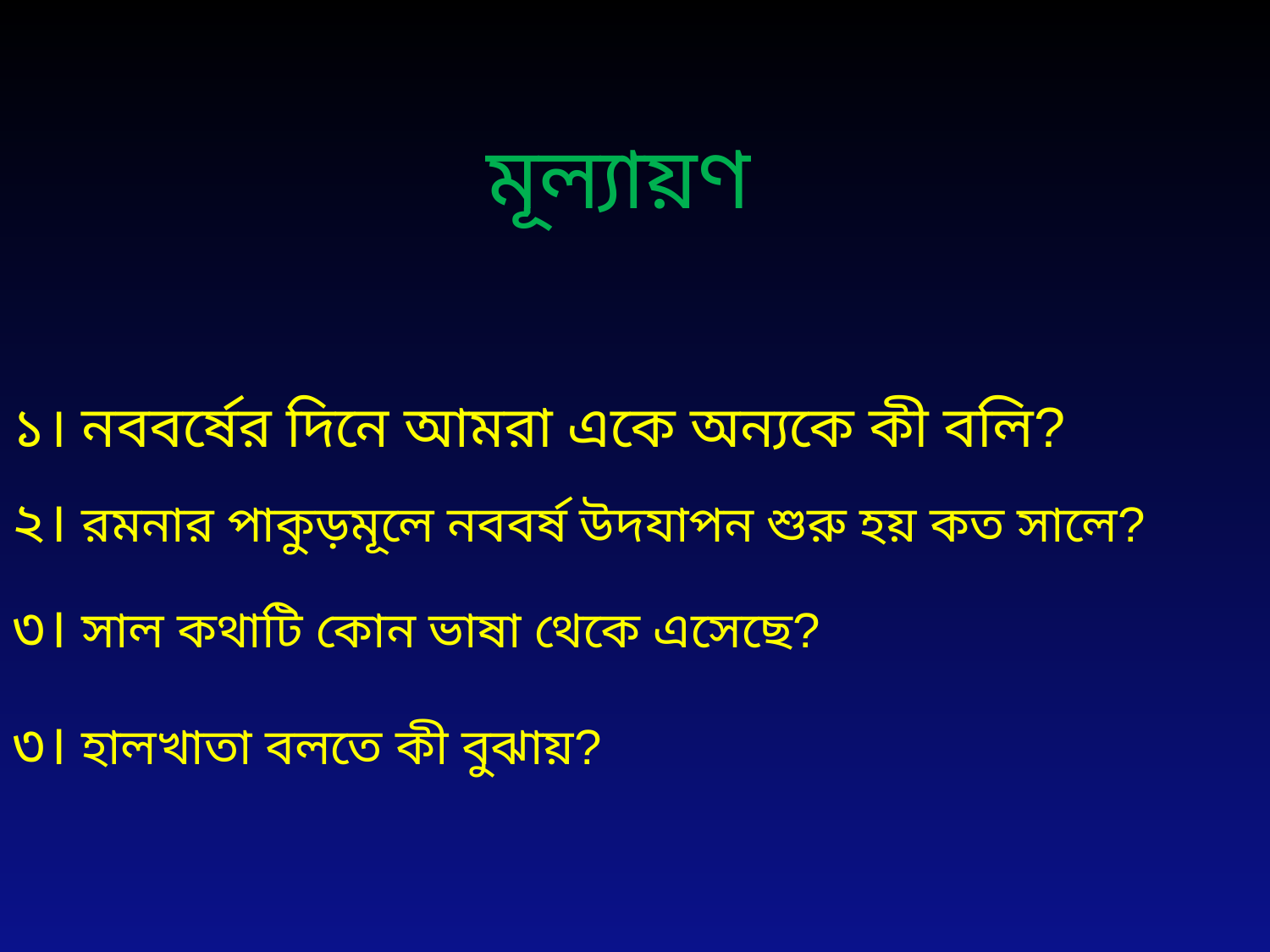

মূল্যায়ণ
১। নববর্ষের দিনে আমরা একে অন্যকে কী বলি?
২। রমনার পাকুড়মূলে নববর্ষ উদযাপন শুরু হয় কত সালে?
৩। সাল কথাটি কোন ভাষা থেকে এসেছে?
৩। হালখাতা বলতে কী বুঝায়?